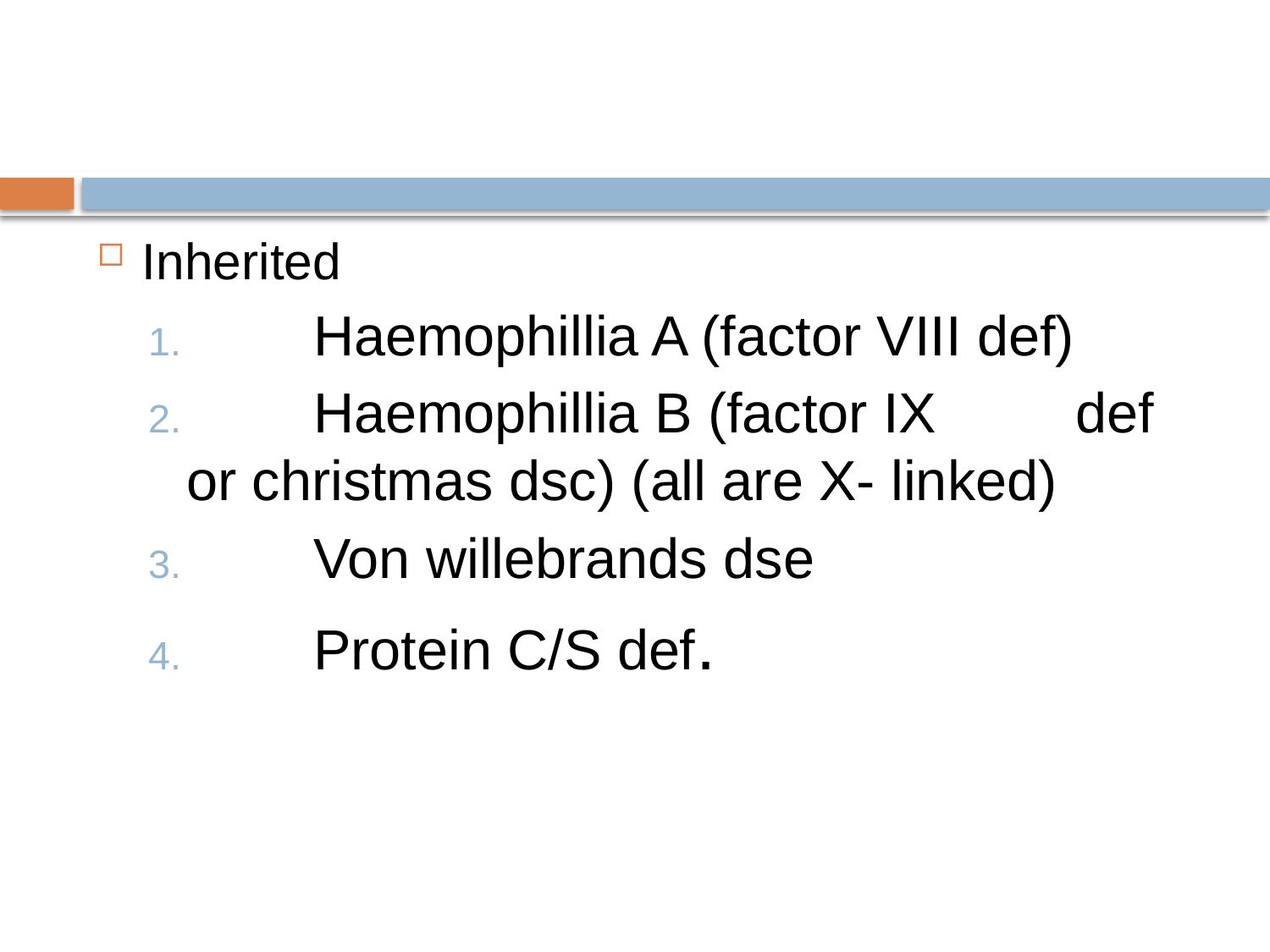

#
Inherited
 	Haemophillia A (factor VIII def)
 	Haemophillia B (factor IX 	def or christmas dsc) (all are X- linked)
 	Von willebrands dse
 	Protein C/S def.